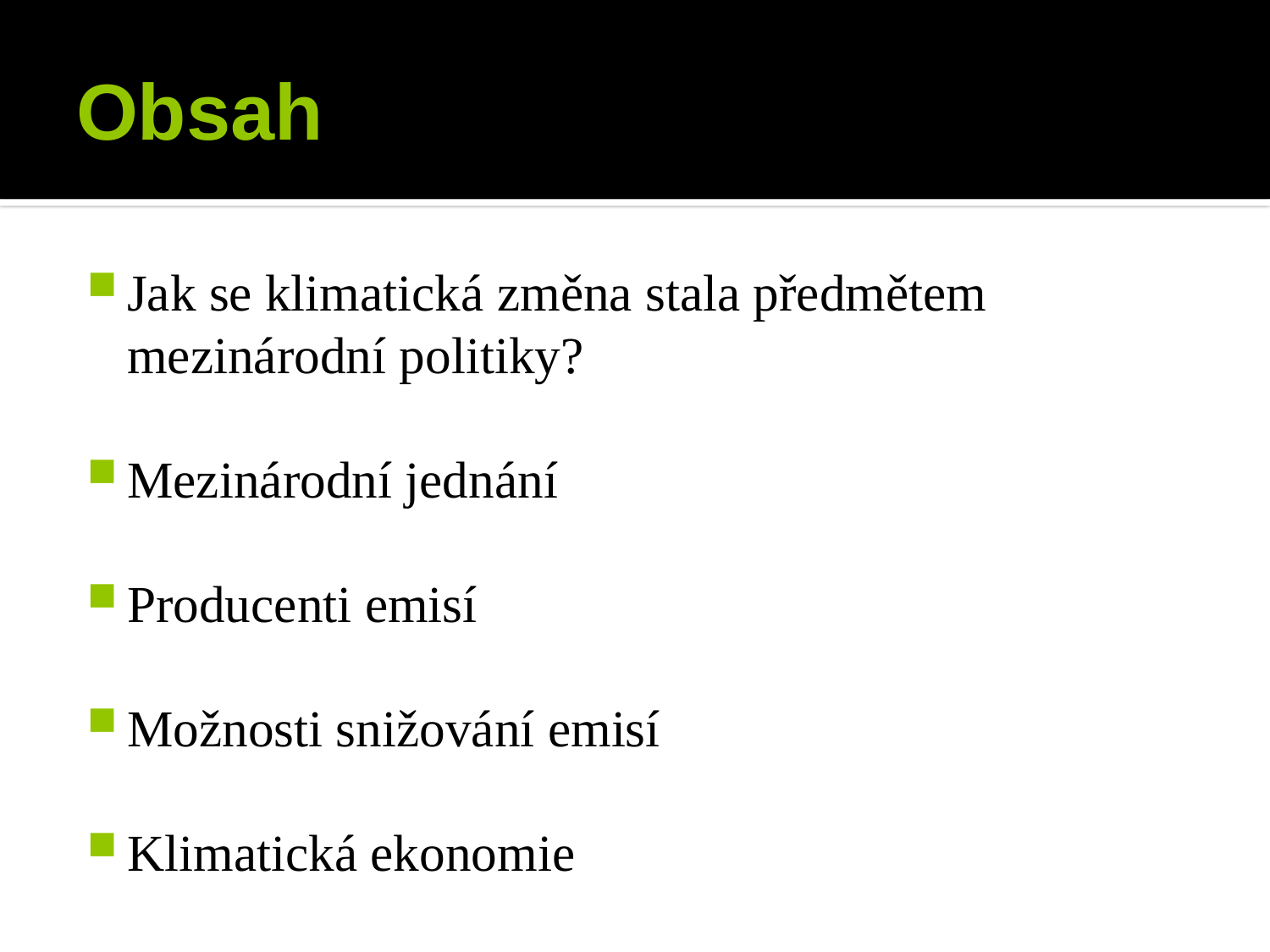

# Obsah
Jak se klimatická změna stala předmětem mezinárodní politiky?

Mezinárodní jednání

Producenti emisí

Možnosti snižování emisí

Klimatická ekonomie